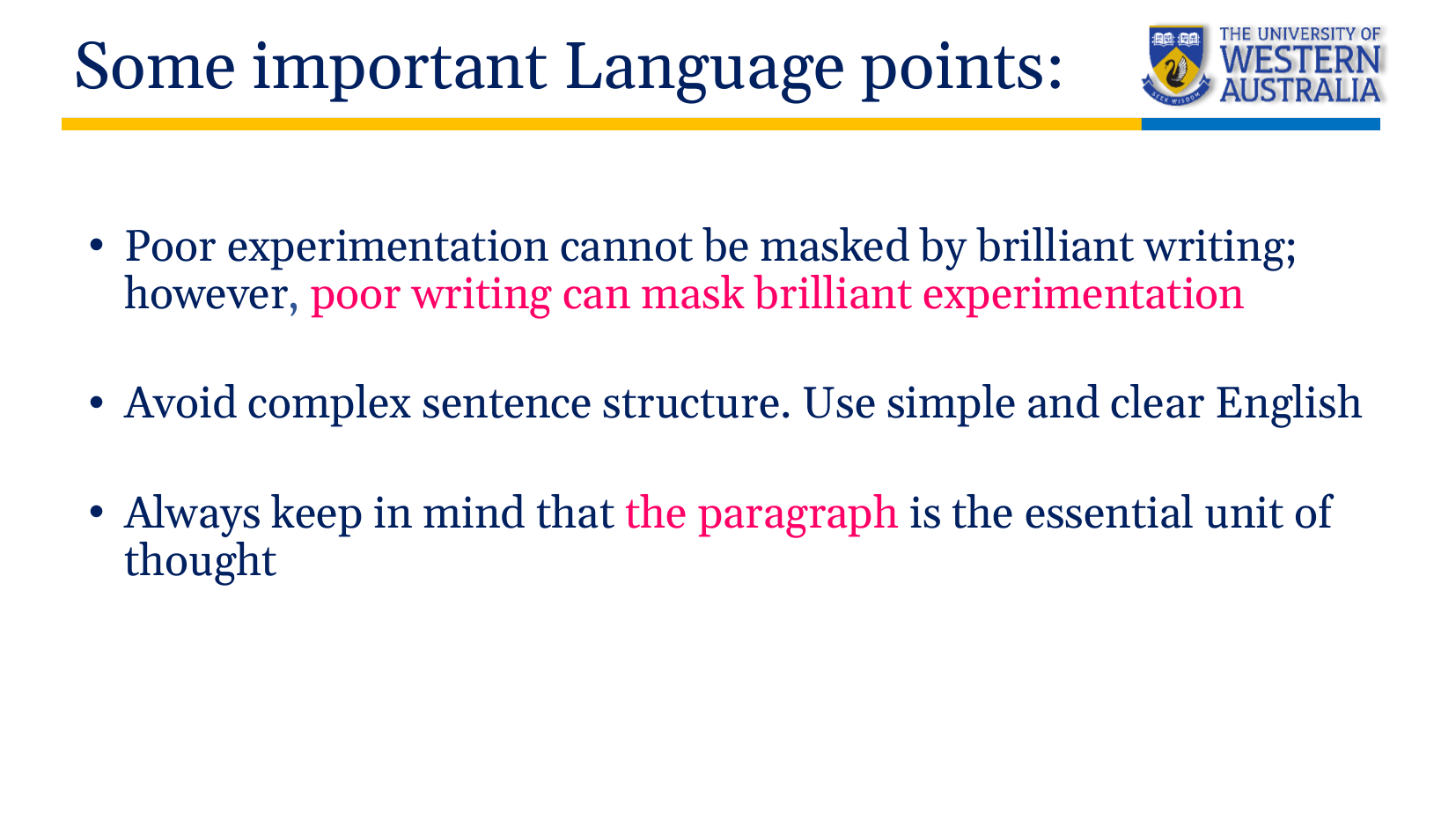

# Some important Language points:
Poor experimentation cannot be masked by brilliant writing; however, poor writing can mask brilliant experimentation
Avoid complex sentence structure. Use simple and clear English
Always keep in mind that the paragraph is the essential unit of thought